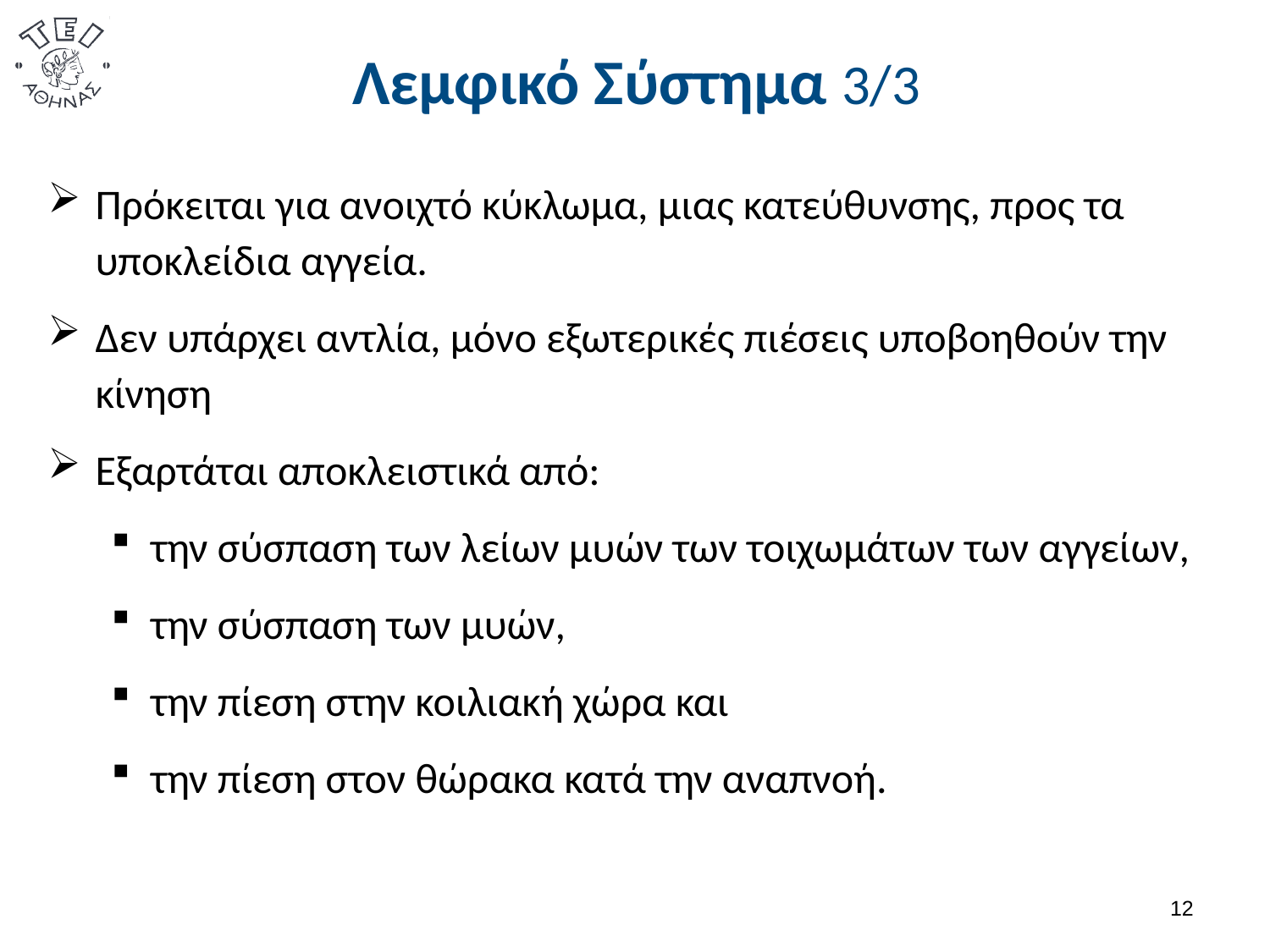

# Λεμφικό Σύστημα 3/3
Πρόκειται για ανοιχτό κύκλωμα, μιας κατεύθυνσης, προς τα υποκλείδια αγγεία.
Δεν υπάρχει αντλία, μόνο εξωτερικές πιέσεις υποβοηθούν την κίνηση
Εξαρτάται αποκλειστικά από:
την σύσπαση των λείων μυών των τοιχωμάτων των αγγείων,
την σύσπαση των μυών,
την πίεση στην κοιλιακή χώρα και
την πίεση στον θώρακα κατά την αναπνοή.
12